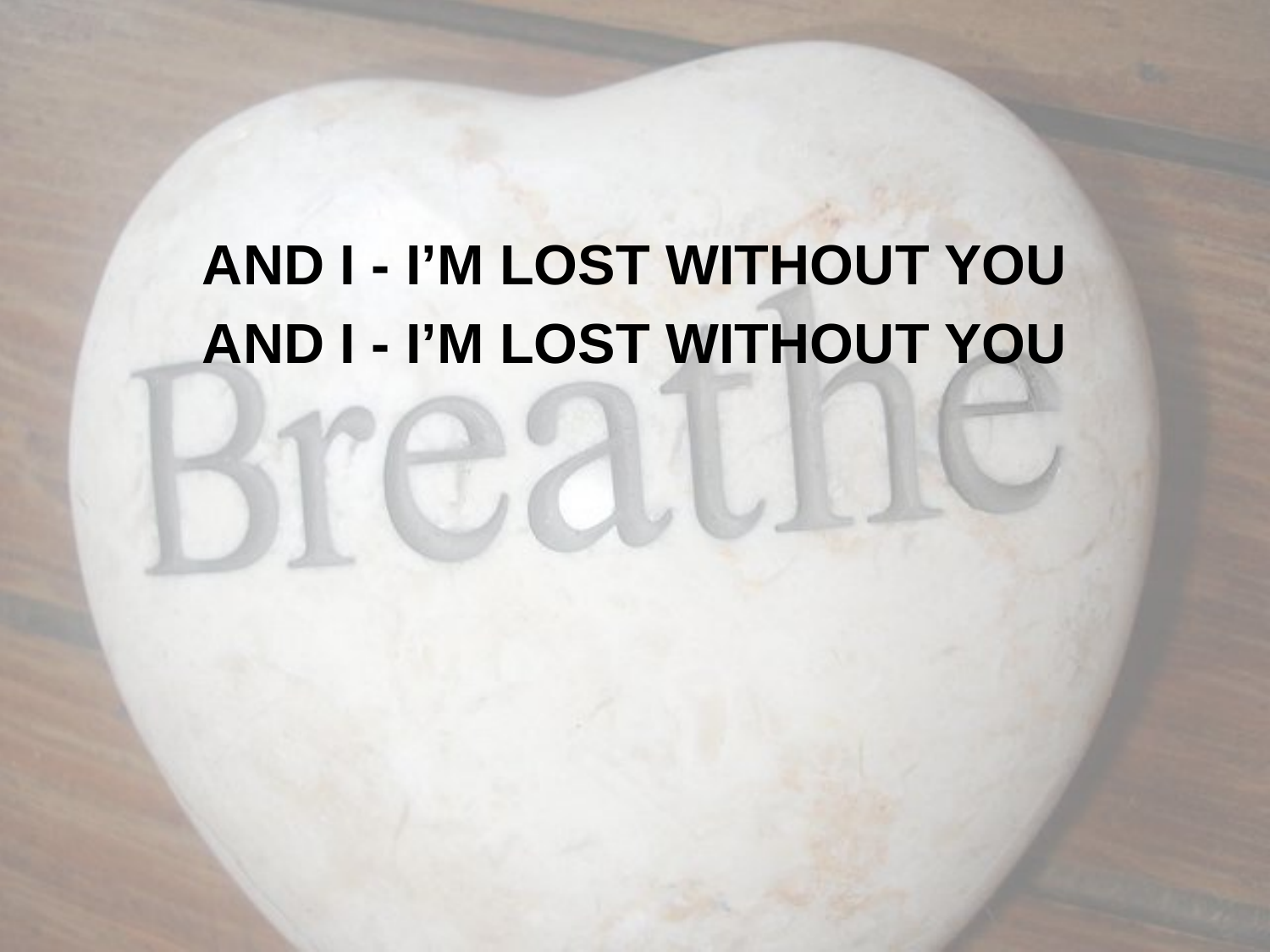

AND I - I’M LOST WITHOUT YOU
AND I - I’M LOST WITHOUT YOU